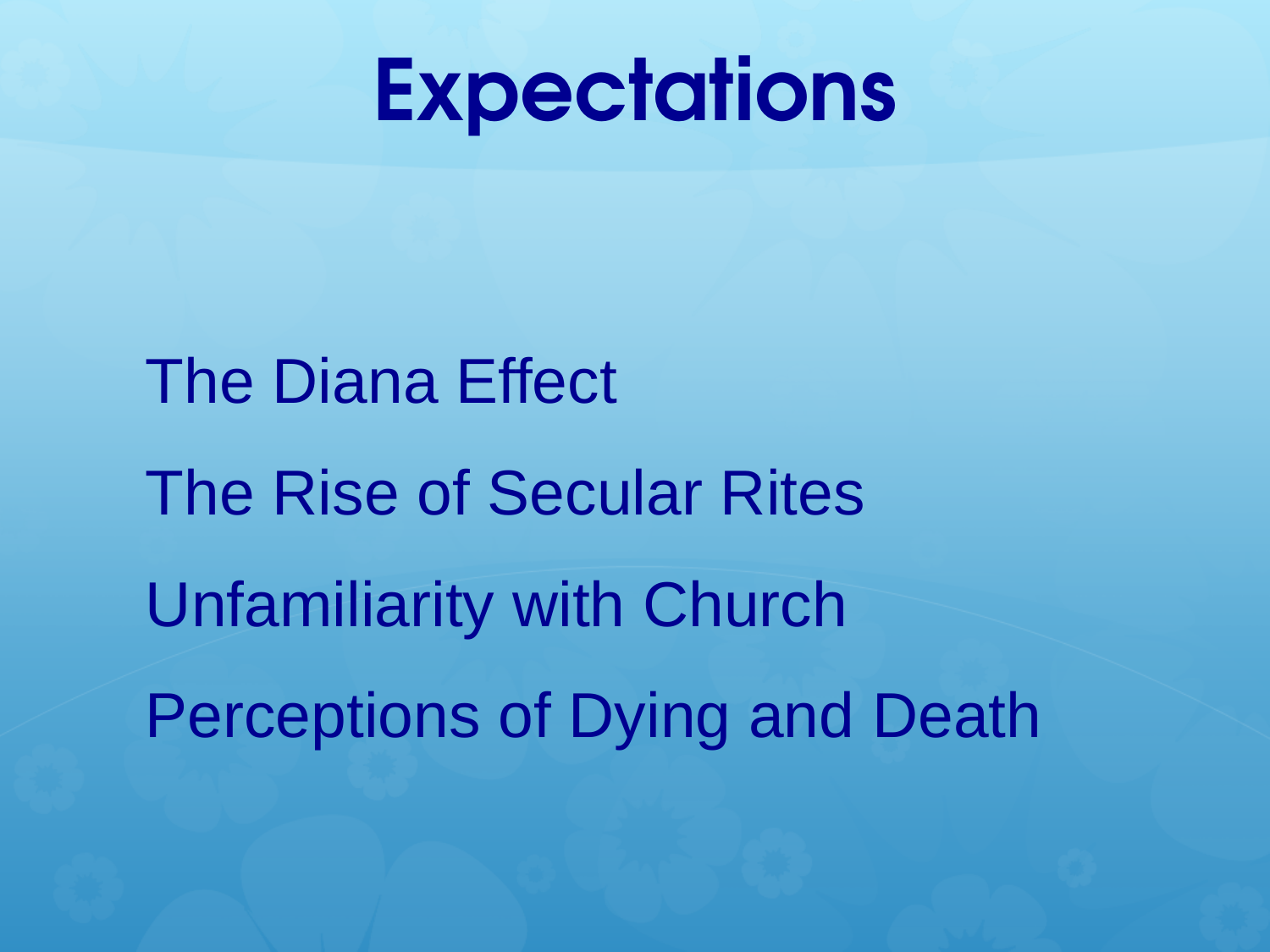

# Expectations

The Diana Effect
The Rise of Secular Rites
Unfamiliarity with Church
Perceptions of Dying and Death